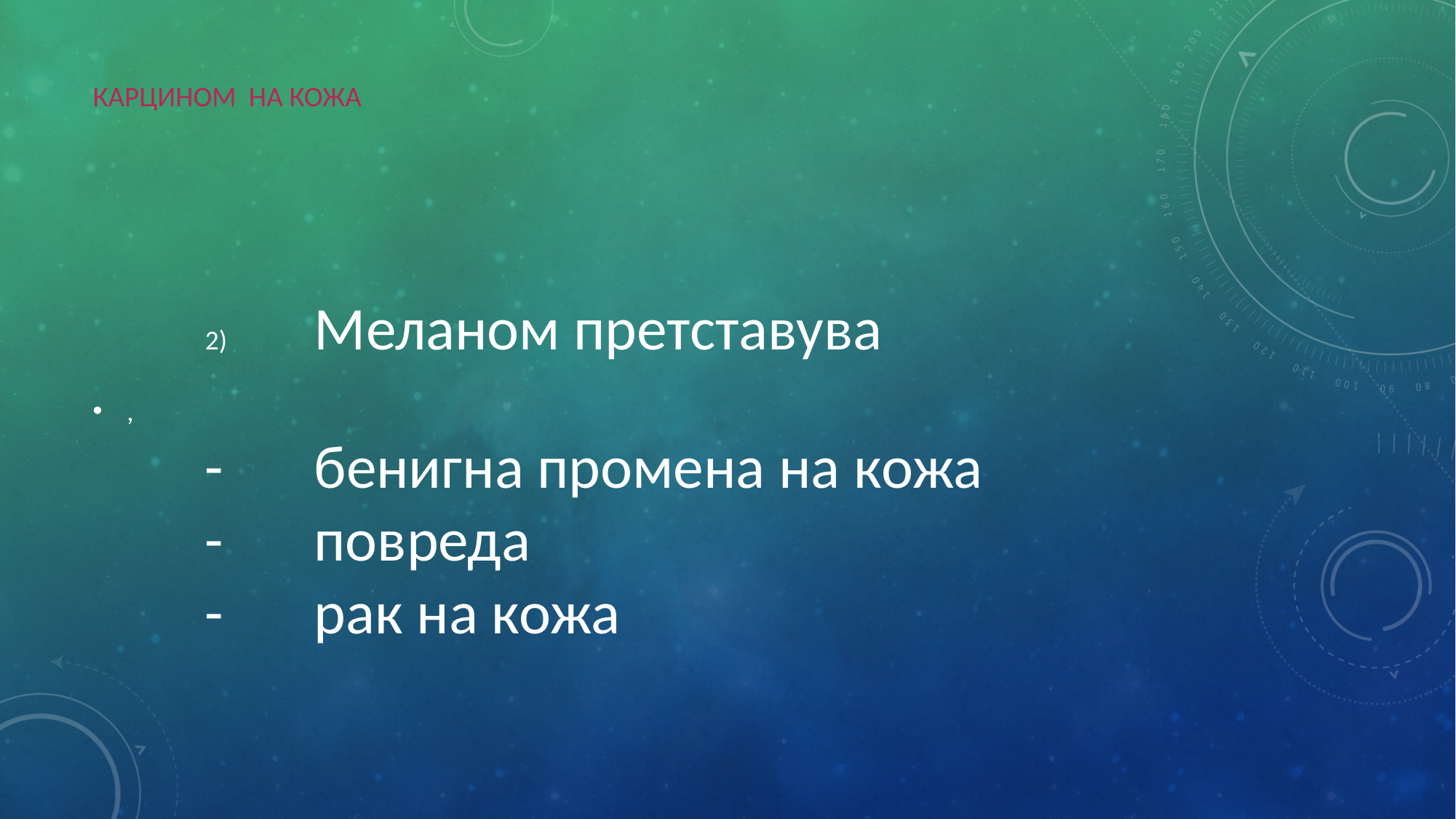

# КАРЦИНОМ  НА КОЖА
,
2)	Меланом претставува

-	бенигна промена на кожа
-	повреда
-	рак на кожа